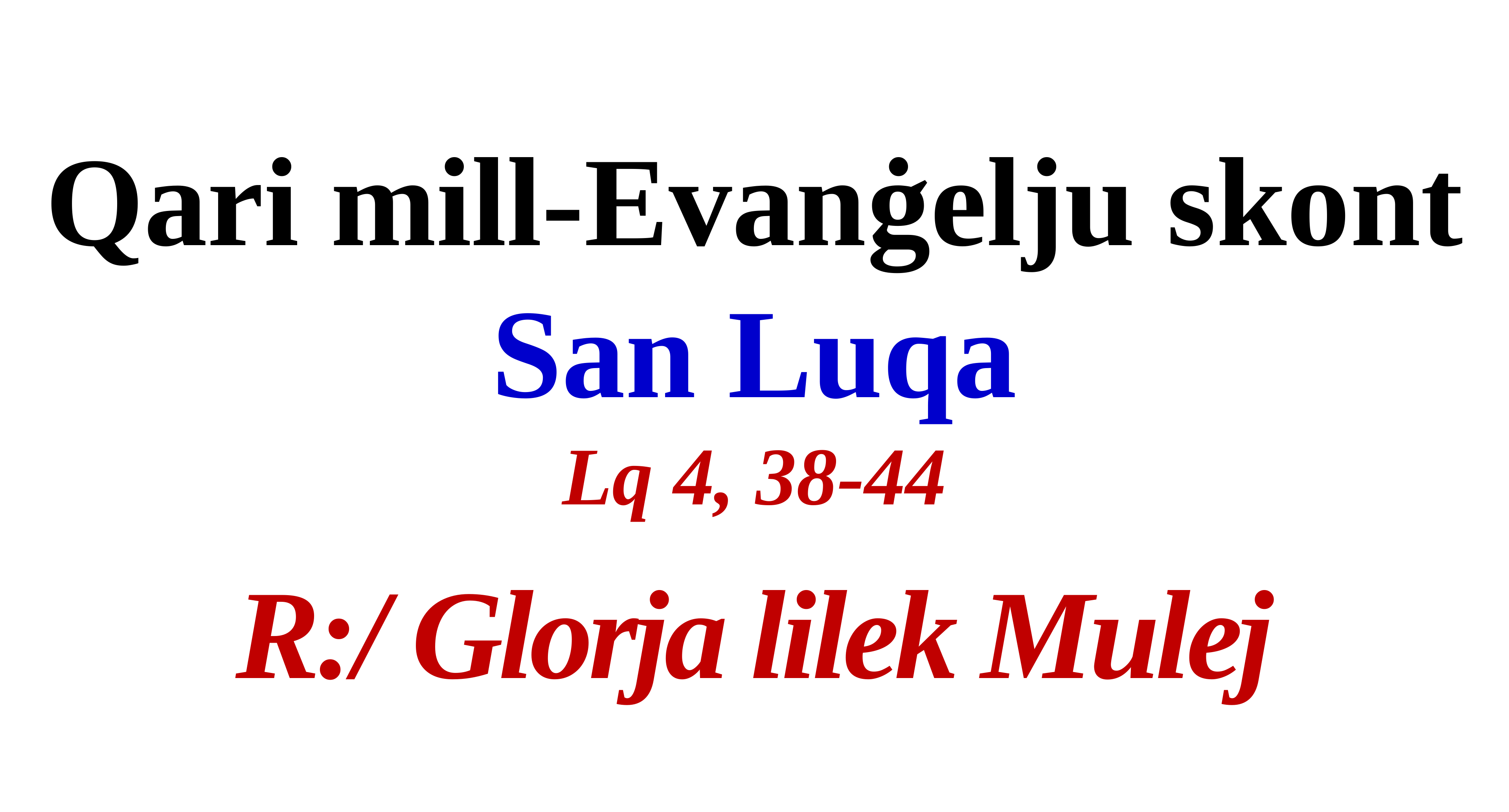

Qari mill-Evanġelju skont
San Luqa
Lq 4, 38-44
R:/ Glorja lilek Mulej